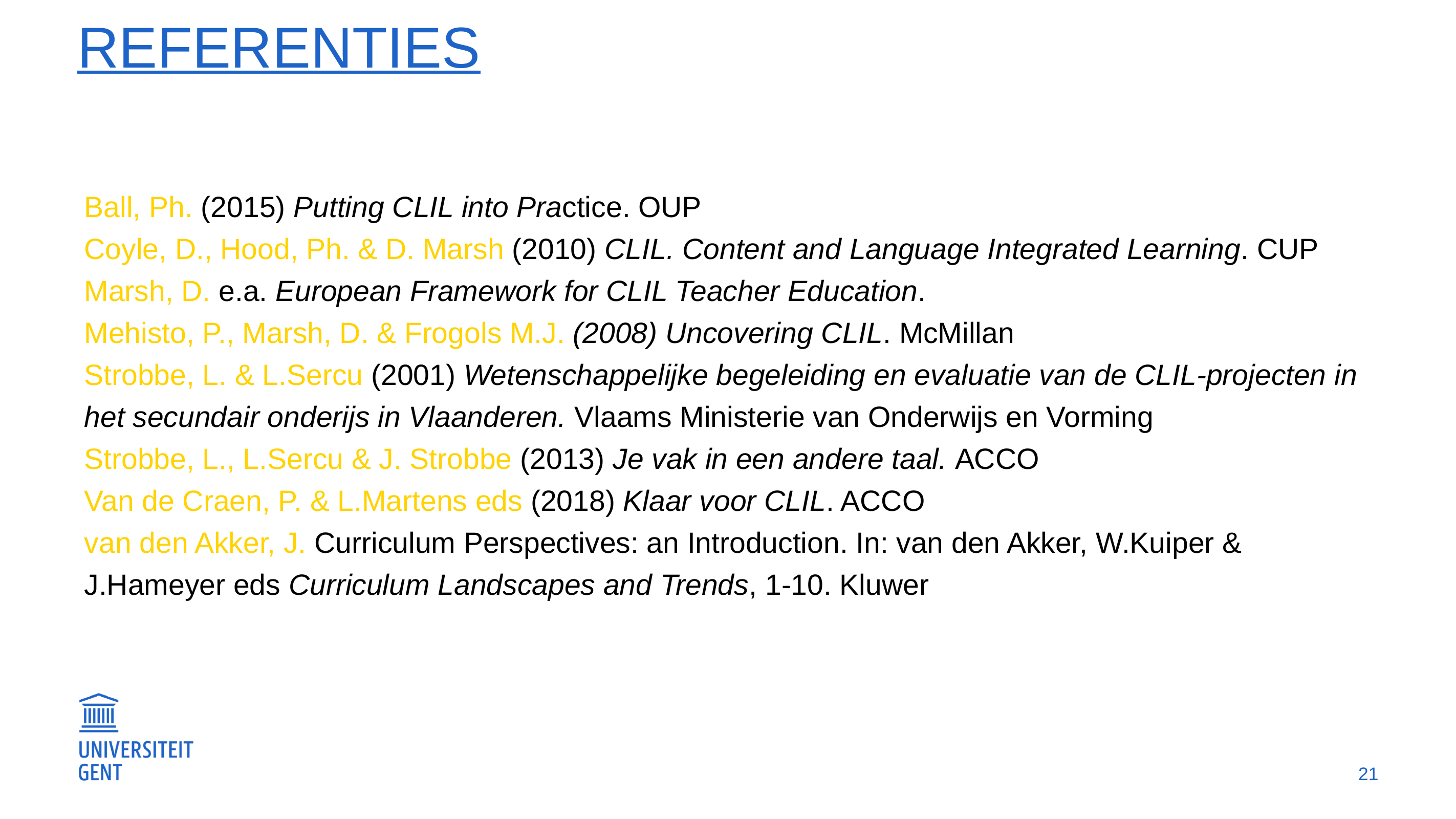

# Referenties

Ball, Ph. (2015) Putting CLIL into Practice. OUP
Coyle, D., Hood, Ph. & D. Marsh (2010) CLIL. Content and Language Integrated Learning. CUP
Marsh, D. e.a. European Framework for CLIL Teacher Education.
Mehisto, P., Marsh, D. & Frogols M.J. (2008) Uncovering CLIL. McMillan
Strobbe, L. & L.Sercu (2001) Wetenschappelijke begeleiding en evaluatie van de CLIL-projecten in het secundair onderijs in Vlaanderen. Vlaams Ministerie van Onderwijs en Vorming
Strobbe, L., L.Sercu & J. Strobbe (2013) Je vak in een andere taal. ACCO
Van de Craen, P. & L.Martens eds (2018) Klaar voor CLIL. ACCO
van den Akker, J. Curriculum Perspectives: an Introduction. In: van den Akker, W.Kuiper & J.Hameyer eds Curriculum Landscapes and Trends, 1-10. Kluwer

21